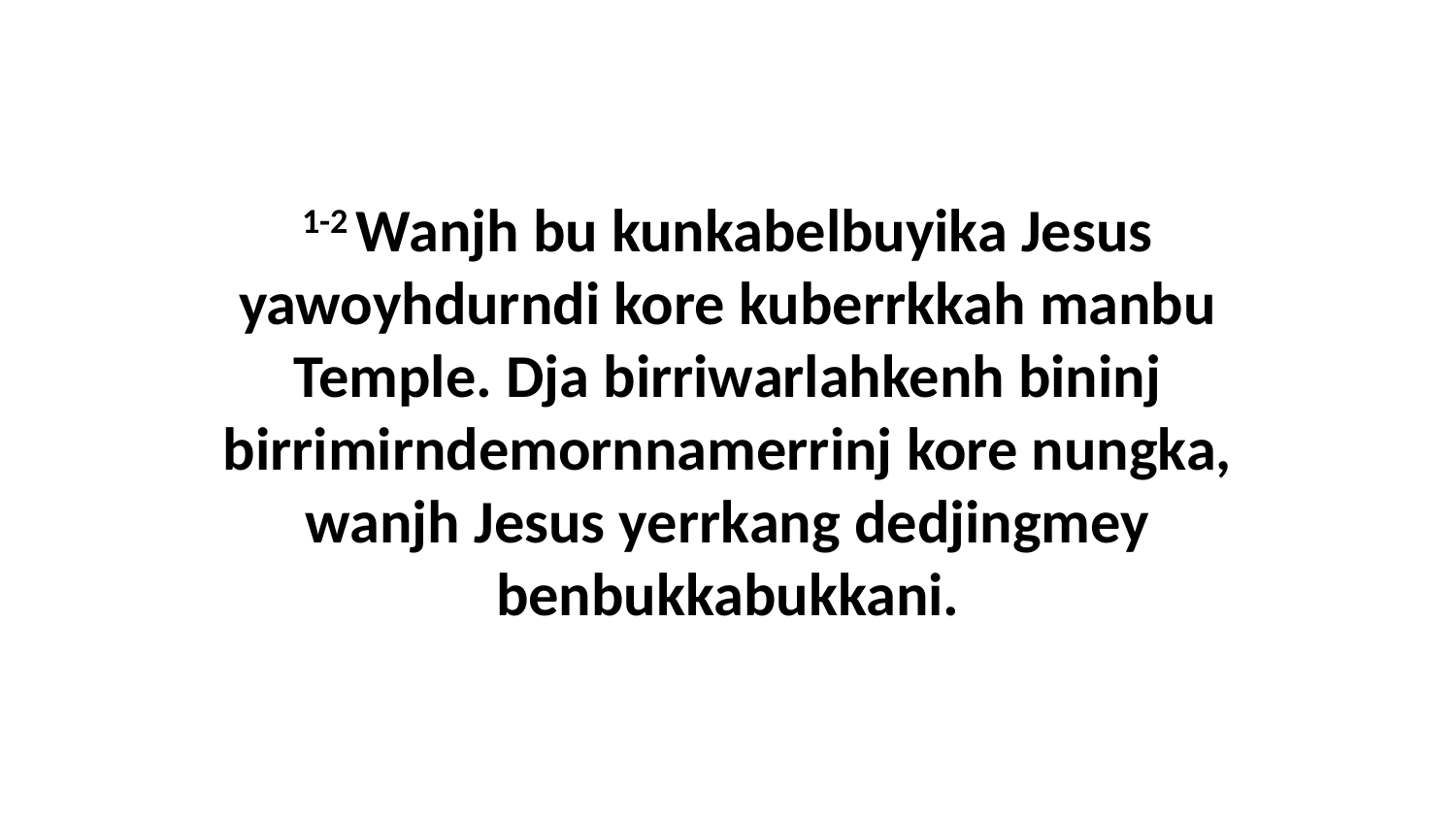

1-2 Wanjh bu kunkabelbuyika Jesus yawoyhdurndi kore kuberrkkah manbu Temple. Dja birriwarlahkenh bininj birrimirndemornnamerrinj kore nungka, wanjh Jesus yerrkang dedjingmey benbukkabukkani.